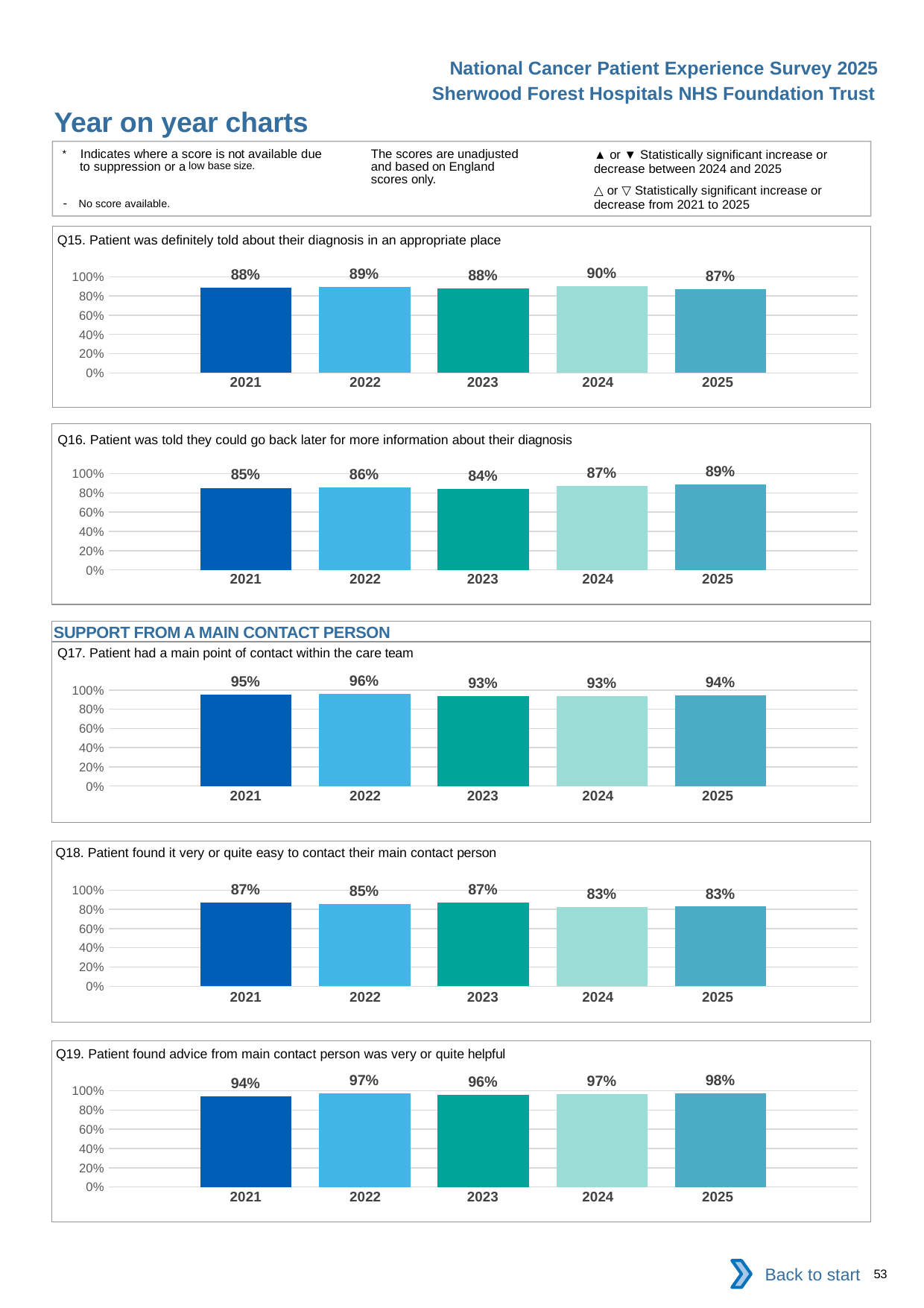

National Cancer Patient Experience Survey 2025
Sherwood Forest Hospitals NHS Foundation Trust
Year on year charts (3)

The scores are unadjusted and based on England scores only.
*  Indicates where a score is not available due to suppression or a low base size.
- No score available.
▲ or ▼ Statistically significant increase or decrease between 2024 and 2025
△ or ▽ Statistically significant increase or decrease from 2021 to 2025
Q15. Patient was definitely told about their diagnosis in an appropriate place

### Chart

| Category | 2021 | 2022 | 2023 | 2024 | 2025 |
|---|---|---|---|---|---|
| Category 1 | 0.8846154 | 0.8917749 | 0.8790323 | 0.8981132 | 0.874477 |
| 2021 | 2022 | 2023 | 2024 | 2025 |
| --- | --- | --- | --- | --- |
|  |  |  |  |  |
Q16. Patient was told they could go back later for more information about their diagnosis

### Chart

| Category | 2021 | 2022 | 2023 | 2024 | 2025 |
|---|---|---|---|---|---|
| Category 1 | 0.8537736 | 0.8564593 | 0.8444445 | 0.8739496 | 0.8859649 |
| 2021 | 2022 | 2023 | 2024 | 2025 |
| --- | --- | --- | --- | --- |
|  |  |  |  |  |
SUPPORT FROM A MAIN CONTACT PERSON
Q17. Patient had a main point of contact within the care team

### Chart

| Category | 2021 | 2022 | 2023 | 2024 | 2025 |
|---|---|---|---|---|---|
| Category 1 | 0.9478261 | 0.9559472 | 0.9341564 | 0.9348659 | 0.9434783 |
| 2021 | 2022 | 2023 | 2024 | 2025 |
| --- | --- | --- | --- | --- |
|  |  |  |  |  |
Q18. Patient found it very or quite easy to contact their main contact person

### Chart

| Category | 2021 | 2022 | 2023 | 2024 | 2025 |
|---|---|---|---|---|---|
| Category 1 | 0.872449 | 0.8542714 | 0.8706468 | 0.8271028 | 0.827957 |
| 2021 | 2022 | 2023 | 2024 | 2025 |
| --- | --- | --- | --- | --- |
|  |  |  |  |  |
Q19. Patient found advice from main contact person was very or quite helpful

### Chart

| Category | 2021 | 2022 | 2023 | 2024 | 2025 |
|---|---|---|---|---|---|
| Category 1 | 0.9423077 | 0.9710145 | 0.9583333 | 0.9656652 | 0.9760765 |
| 2021 | 2022 | 2023 | 2024 | 2025 |
| --- | --- | --- | --- | --- |
|  |  |  |  |  |
Back to start

53